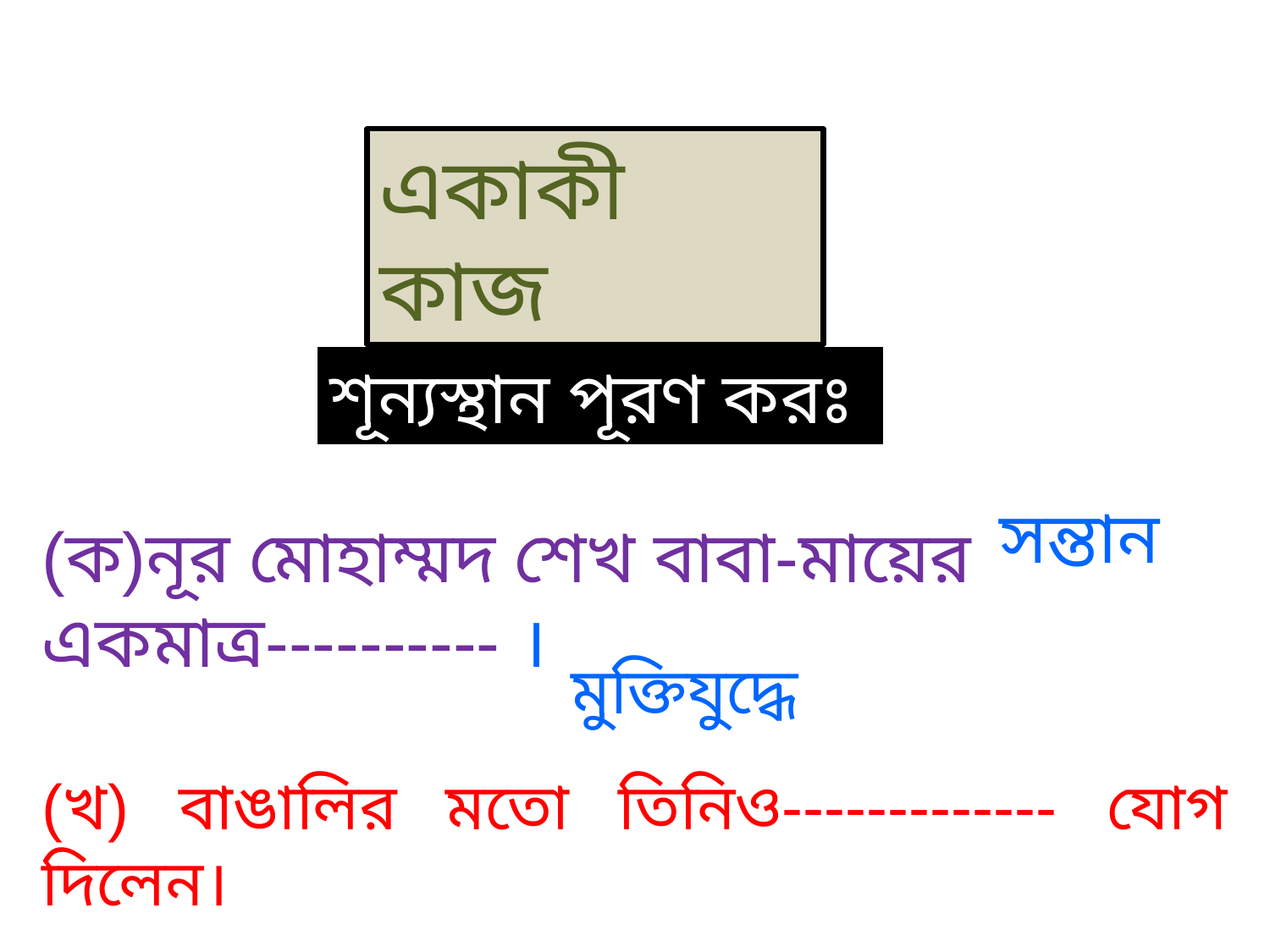

একাকী কাজ
শূন্যস্থান পূরণ করঃ
 সন্তান
(ক)নূর মোহাম্মদ শেখ বাবা-মায়ের একমাত্র---------- ।

(খ) বাঙালির মতো তিনিও------------- যোগ দিলেন।
মুক্তিযুদ্ধে